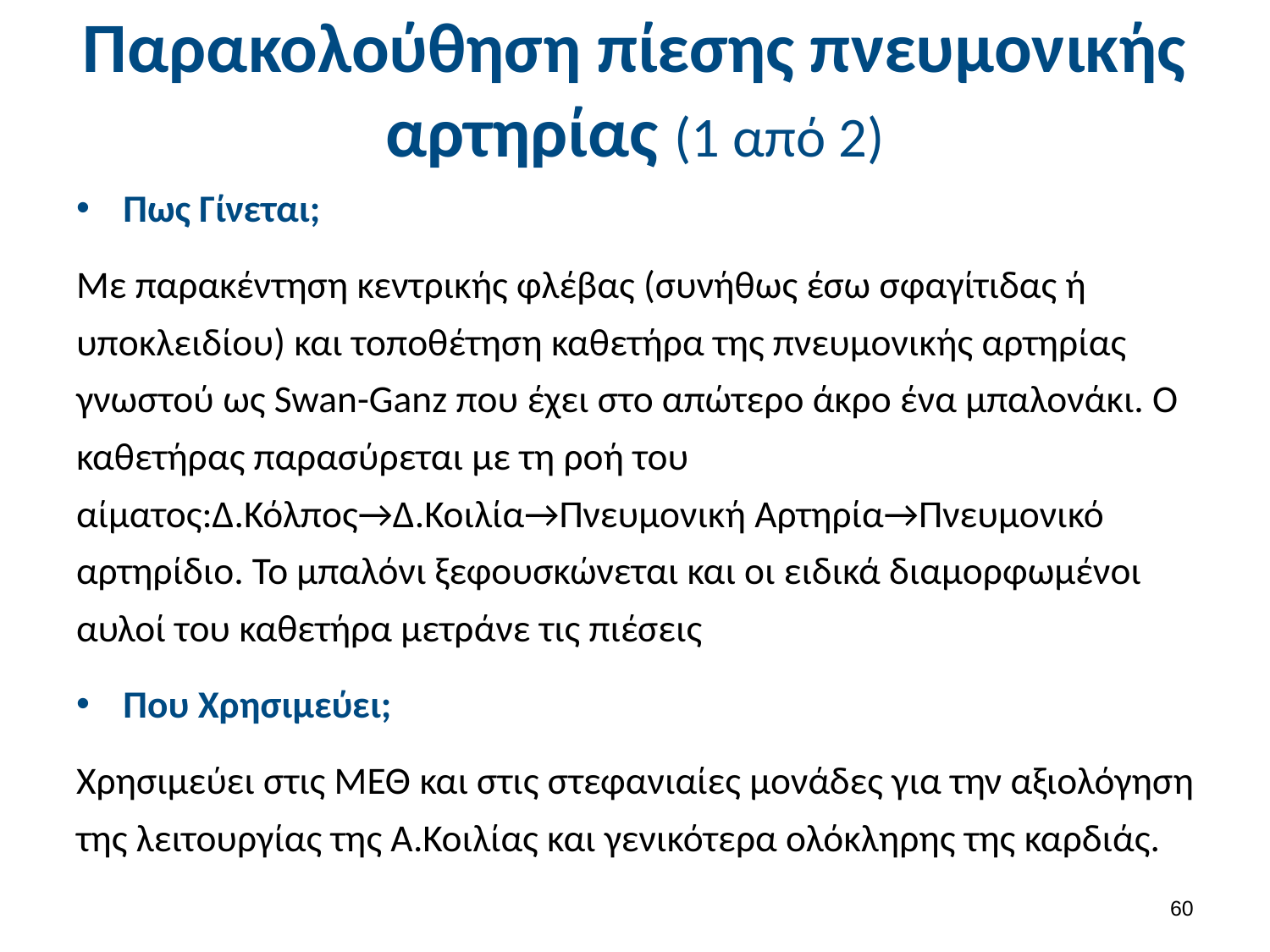

# Παρακολούθηση πίεσης πνευμονικής αρτηρίας (1 από 2)
Πως Γίνεται;
Με παρακέντηση κεντρικής φλέβας (συνήθως έσω σφαγίτιδας ή υποκλειδίου) και τοποθέτηση καθετήρα της πνευμονικής αρτηρίας γνωστού ως Swan-Ganz που έχει στο απώτερο άκρο ένα μπαλονάκι. Ο καθετήρας παρασύρεται με τη ροή του αίματος:Δ.Κόλπος→Δ.Κοιλία→Πνευμονική Αρτηρία→Πνευμονικό αρτηρίδιο. Το μπαλόνι ξεφουσκώνεται και οι ειδικά διαμορφωμένοι αυλοί του καθετήρα μετράνε τις πιέσεις
Που Χρησιμεύει;
Χρησιμεύει στις ΜΕΘ και στις στεφανιαίες μονάδες για την αξιολόγηση της λειτουργίας της Α.Κοιλίας και γενικότερα ολόκληρης της καρδιάς.
60